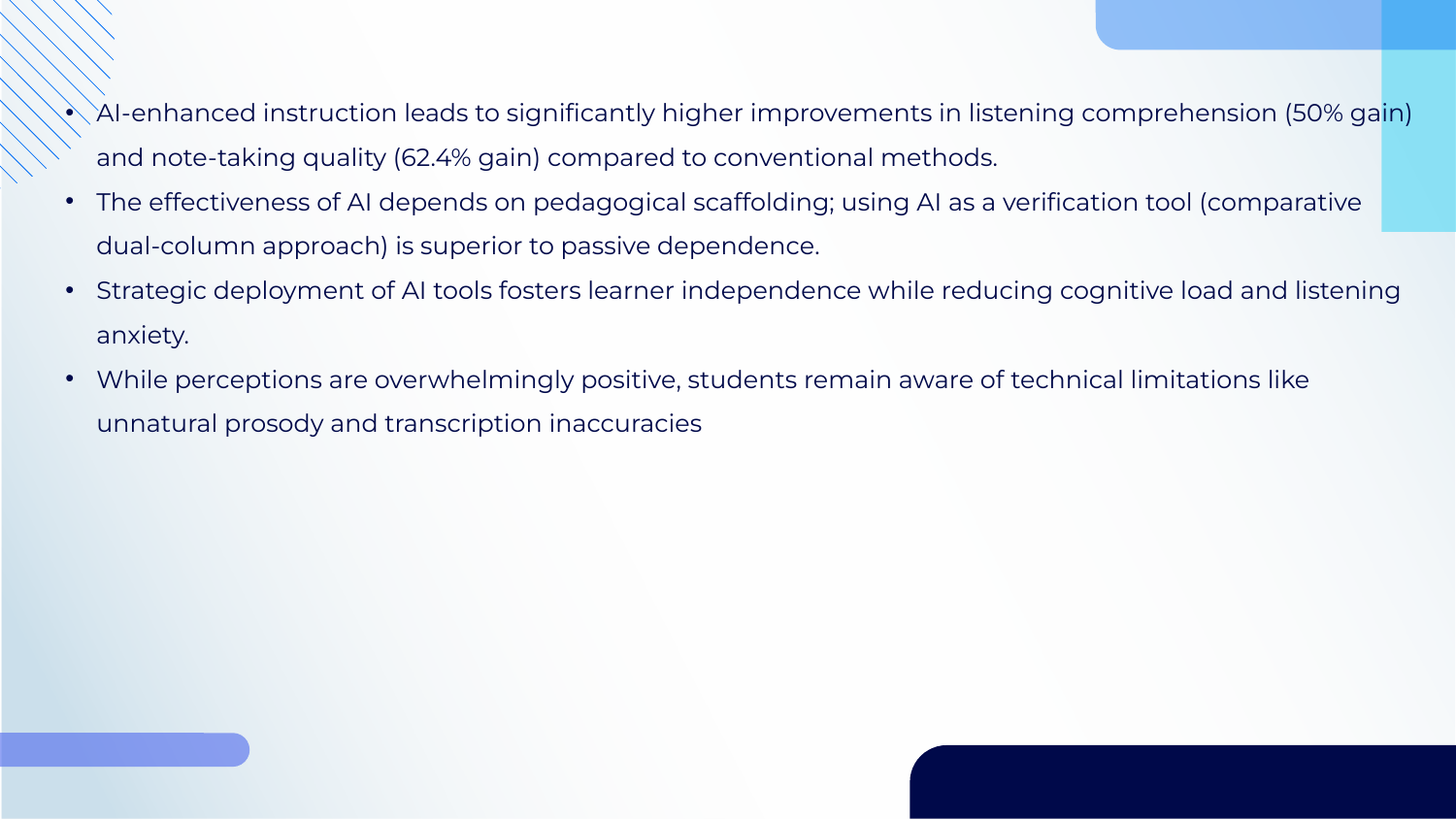

AI-enhanced instruction leads to significantly higher improvements in listening comprehension (50% gain) and note-taking quality (62.4% gain) compared to conventional methods.
The effectiveness of AI depends on pedagogical scaffolding; using AI as a verification tool (comparative dual-column approach) is superior to passive dependence.
Strategic deployment of AI tools fosters learner independence while reducing cognitive load and listening anxiety.
While perceptions are overwhelmingly positive, students remain aware of technical limitations like unnatural prosody and transcription inaccuracies